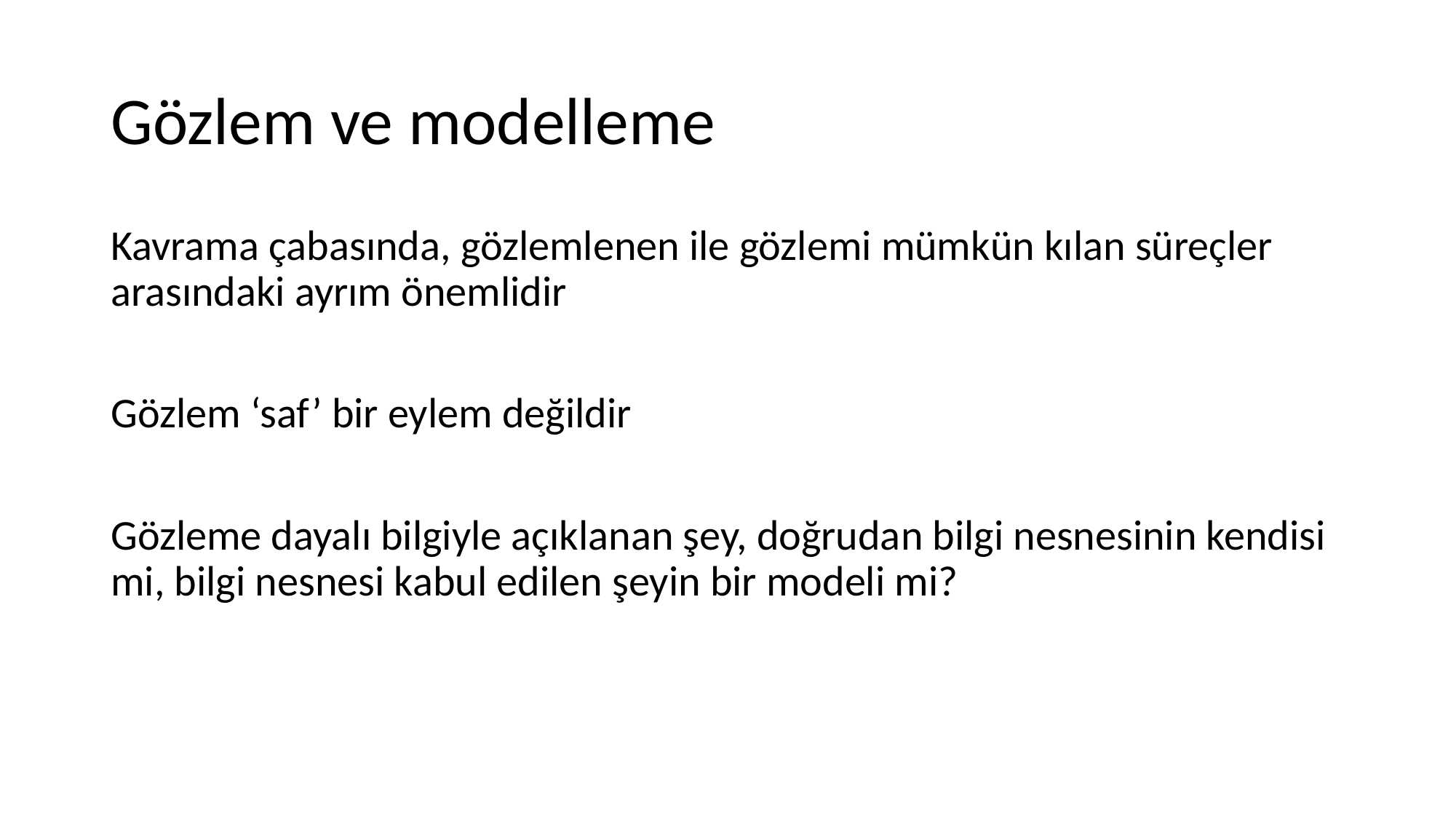

# Gözlem ve modelleme
Kavrama çabasında, gözlemlenen ile gözlemi mümkün kılan süreçler arasındaki ayrım önemlidir

Gözlem ‘saf’ bir eylem değildir

Gözleme dayalı bilgiyle açıklanan şey, doğrudan bilgi nesnesinin kendisi mi, bilgi nesnesi kabul edilen şeyin bir modeli mi?